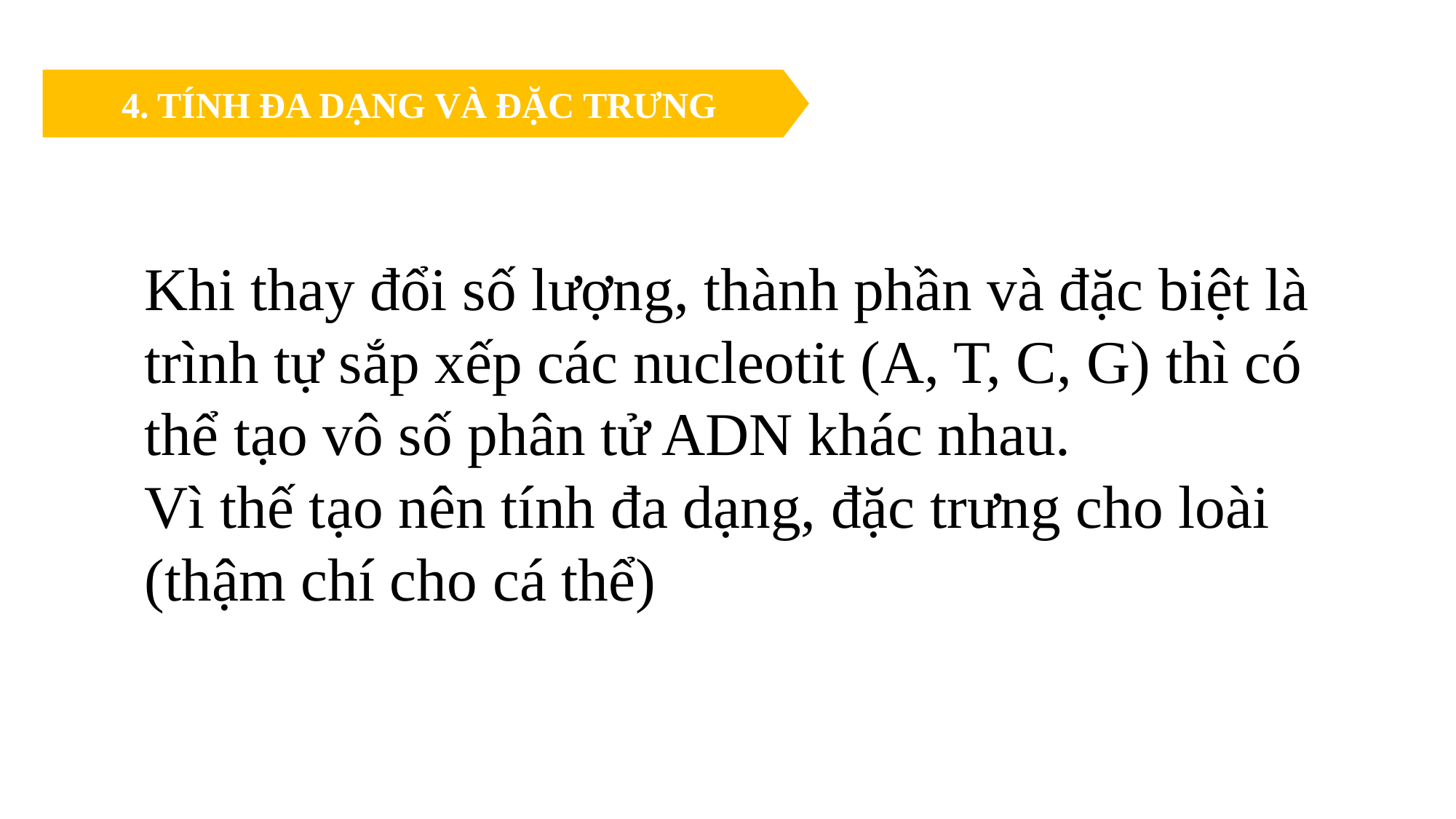

4. TÍNH ĐA DẠNG VÀ ĐẶC TRƯNG
Khi thay đổi số lượng, thành phần và đặc biệt là trình tự sắp xếp các nucleotit (A, T, C, G) thì có thể tạo vô số phân tử ADN khác nhau.
Vì thế tạo nên tính đa dạng, đặc trưng cho loài (thậm chí cho cá thể)